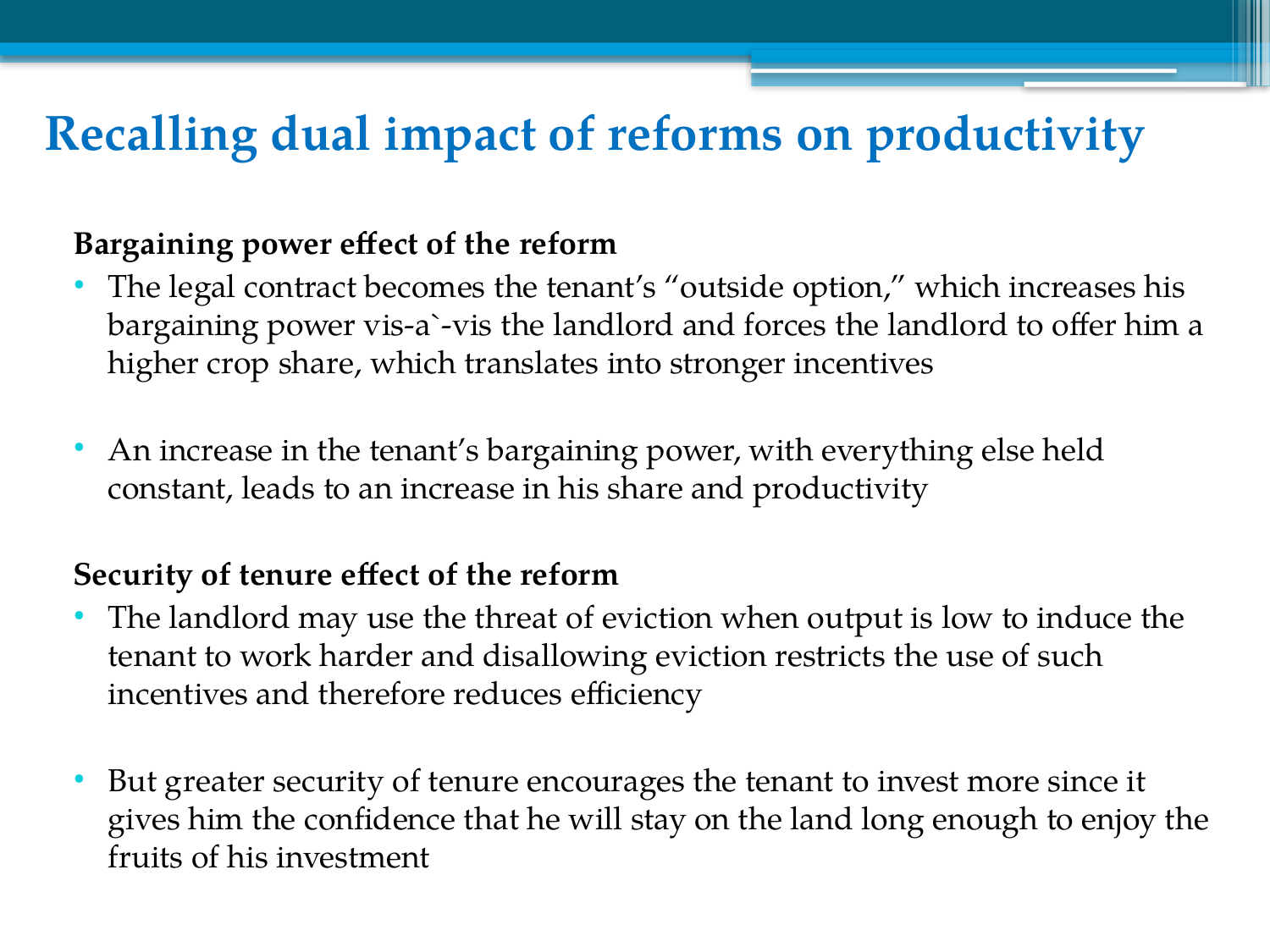

# Recalling dual impact of reforms on productivity
Bargaining power effect of the reform
The legal contract becomes the tenant’s “outside option,” which increases his bargaining power vis-a`-vis the landlord and forces the landlord to offer him a higher crop share, which translates into stronger incentives

An increase in the tenant’s bargaining power, with everything else held constant, leads to an increase in his share and productivity

Security of tenure effect of the reform
The landlord may use the threat of eviction when output is low to induce the tenant to work harder and disallowing eviction restricts the use of such incentives and therefore reduces efficiency

But greater security of tenure encourages the tenant to invest more since it gives him the confidence that he will stay on the land long enough to enjoy the fruits of his investment